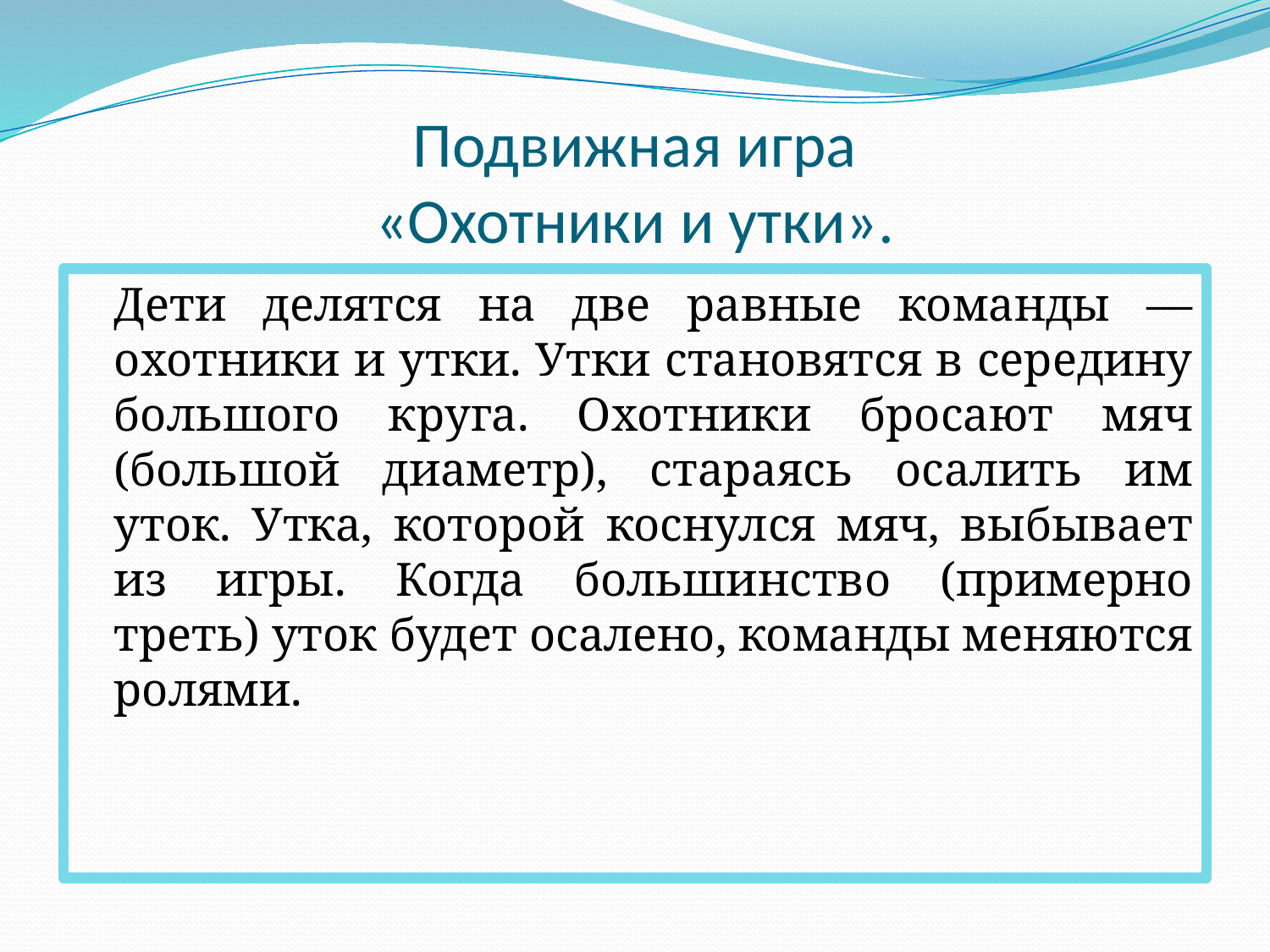

# Подвижная игра «Охотники и утки».
	Дети делятся на две равные команды — охотники и утки. Утки становятся в середину большого круга. Охотники бросают мяч (большой диаметр), стараясь осалить им уток. Утка, которой коснулся мяч, выбывает из игры. Когда большинство (примерно треть) уток будет осалено, команды меняются ролями.